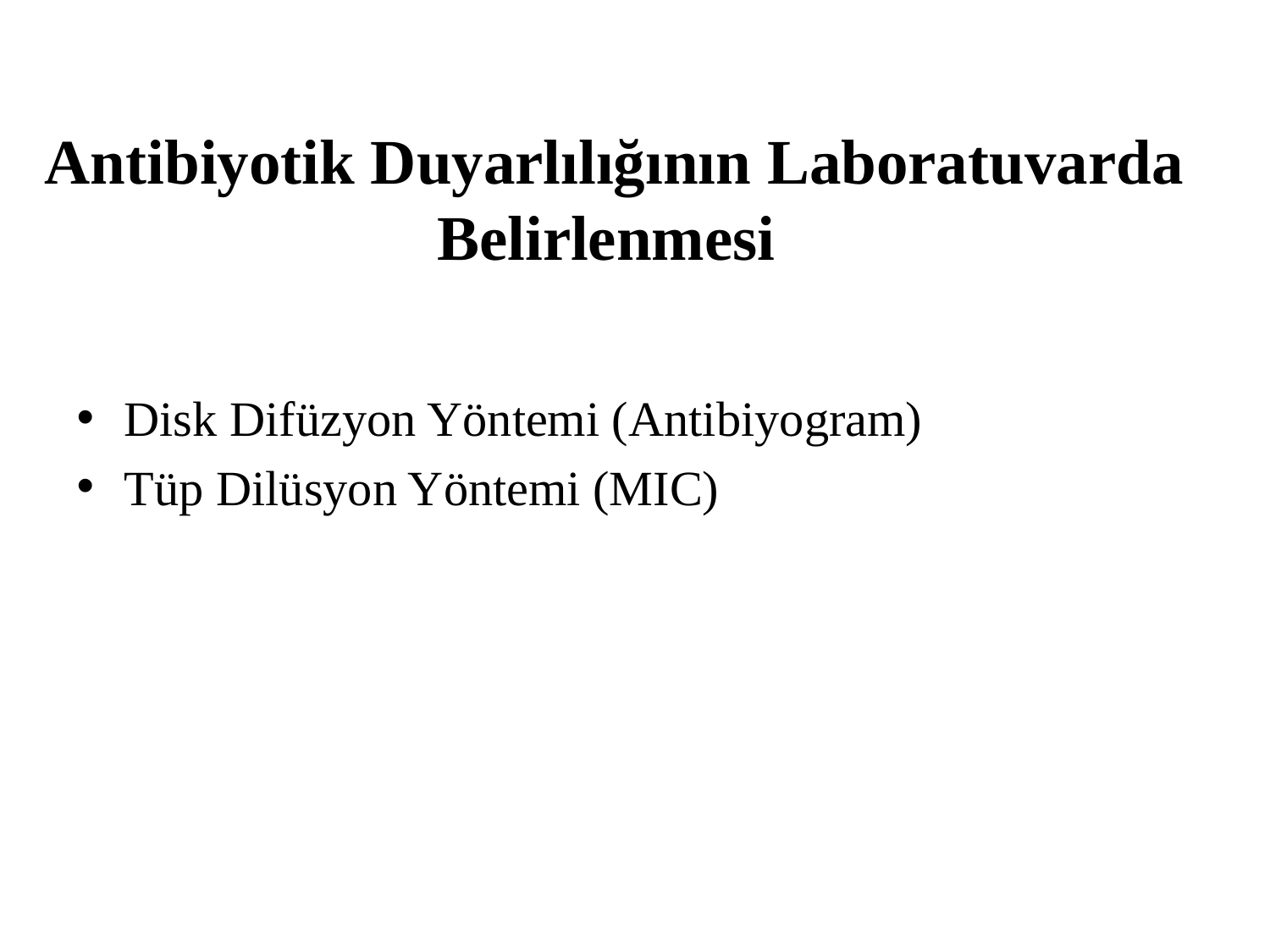

# Antibiyotik Duyarlılığının Laboratuvarda Belirlenmesi
Disk Difüzyon Yöntemi (Antibiyogram)
Tüp Dilüsyon Yöntemi (MIC)